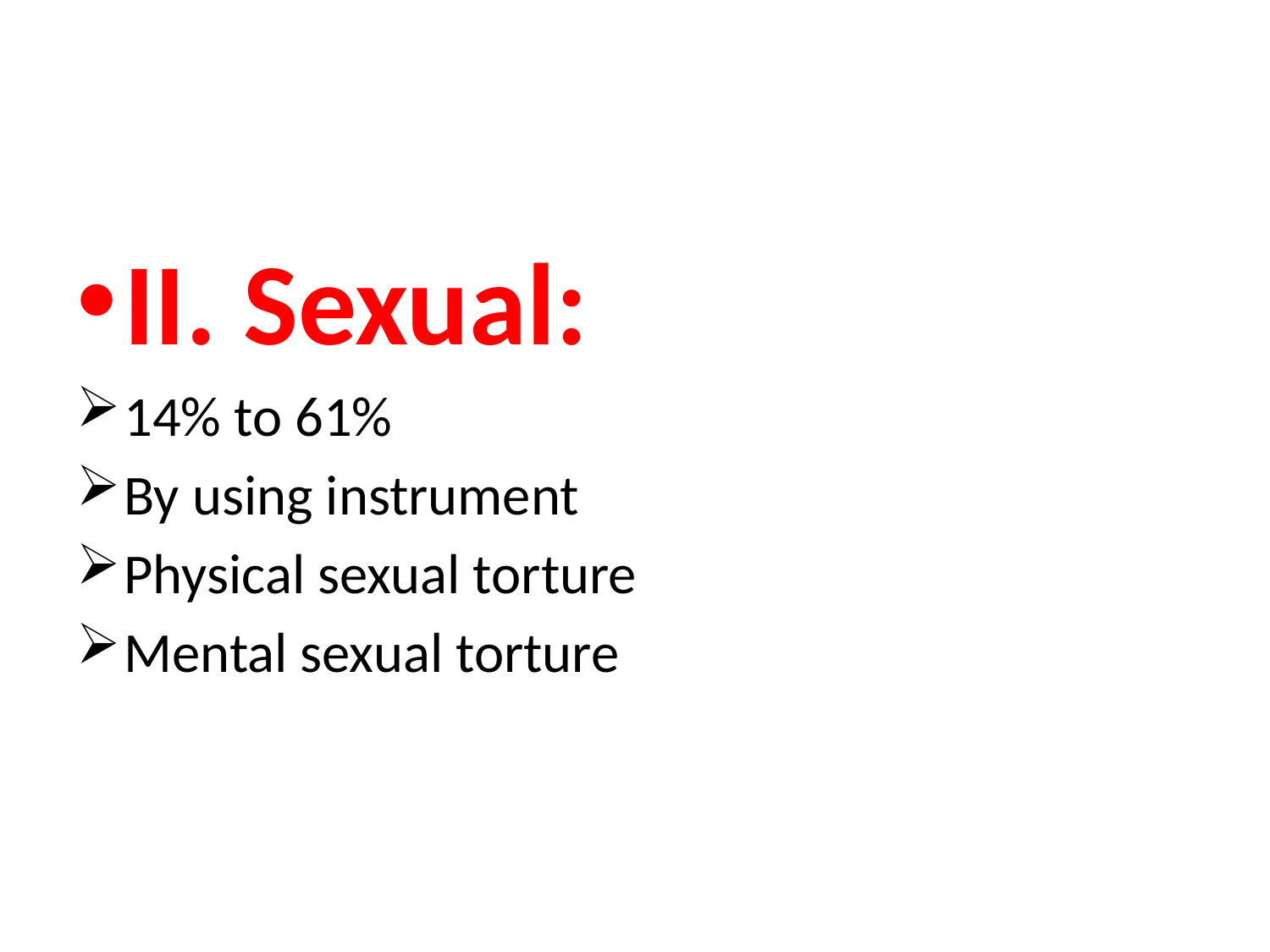

II. Sexual:
14% to 61%
By using instrument
Physical sexual torture
Mental sexual torture